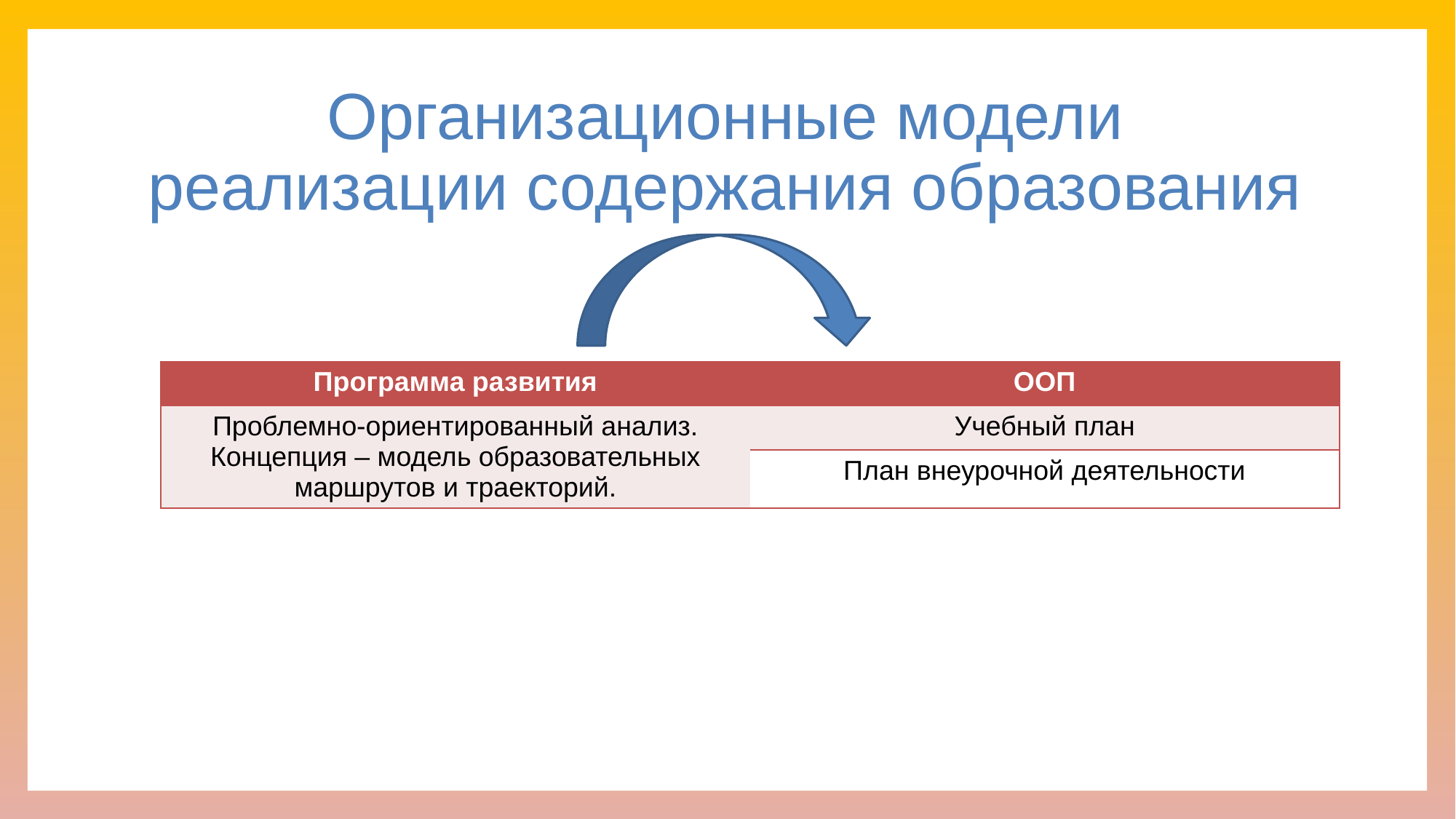

# Организационные модели реализации содержания образования

| Программа развития | ООП |
| --- | --- |
| Проблемно-ориентированный анализ. Концепция – модель образовательных маршрутов и траекторий. | Учебный план |
|  | План внеурочной деятельности |